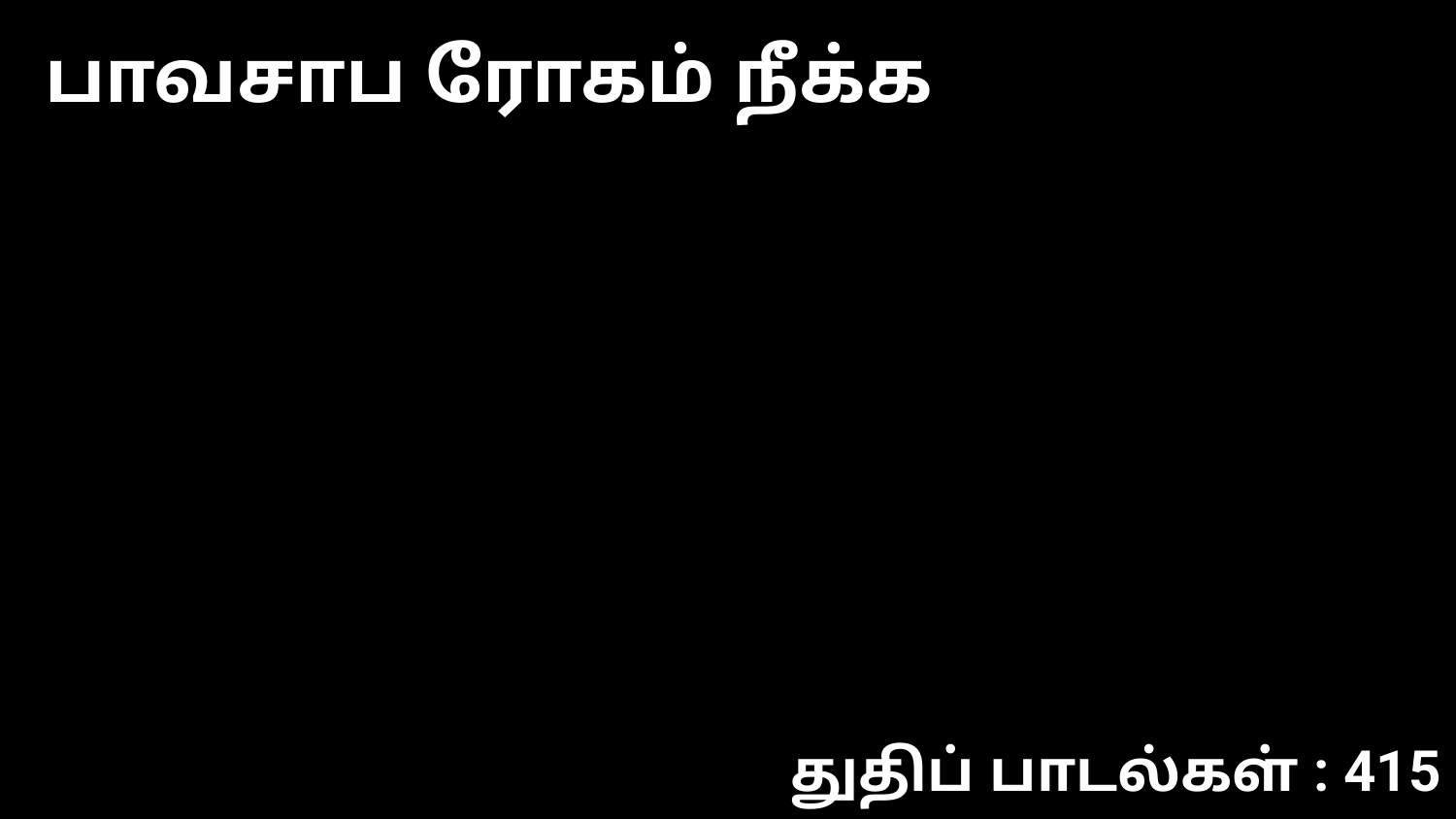

பாவசாப ரோகம் நீக்க
துதிப் பாடல்கள் : 415